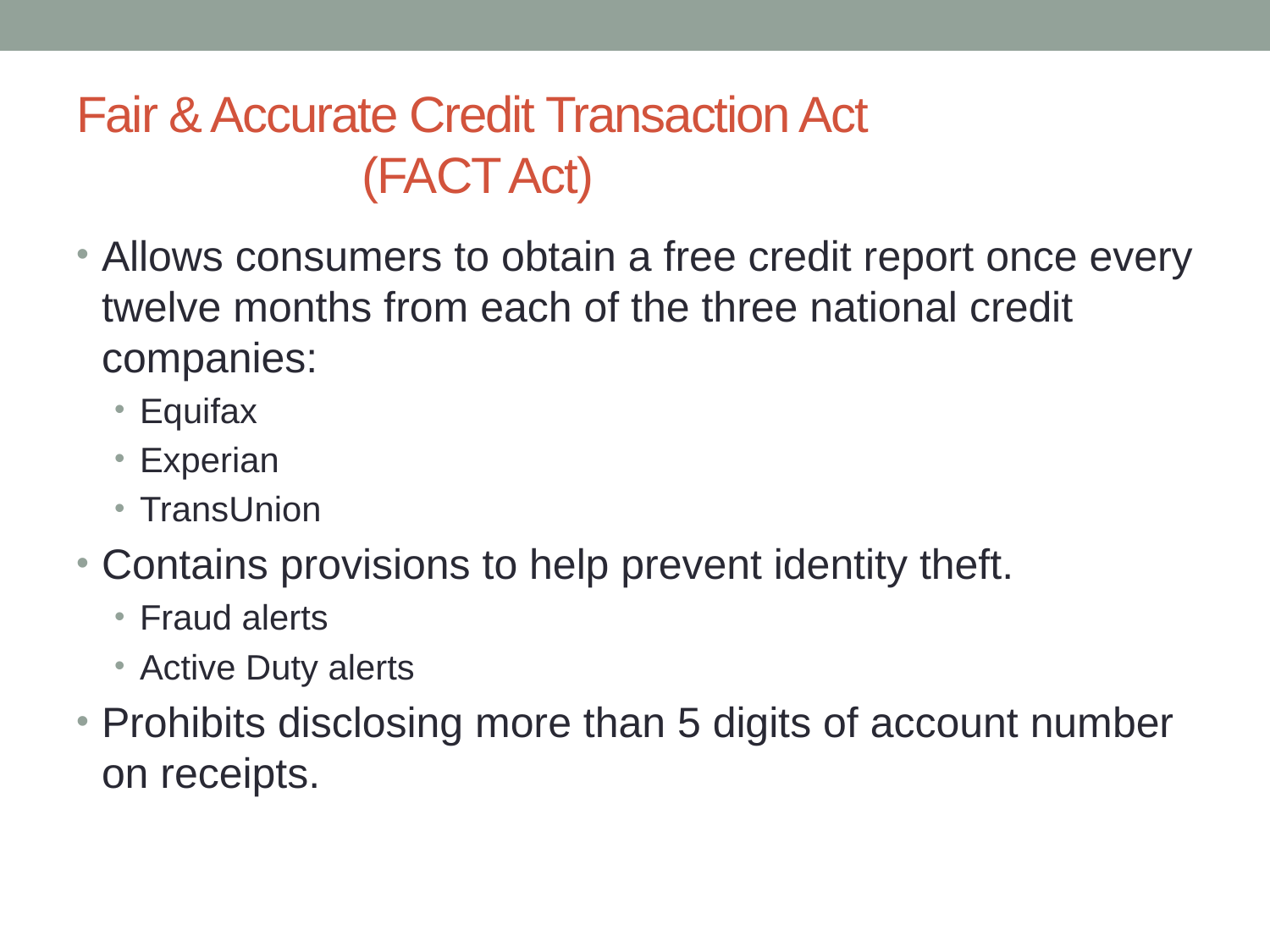

# Fair & Accurate Credit Transaction Act (FACT Act)
Allows consumers to obtain a free credit report once every twelve months from each of the three national credit companies:
Equifax
Experian
TransUnion
Contains provisions to help prevent identity theft.
Fraud alerts
Active Duty alerts
Prohibits disclosing more than 5 digits of account number on receipts.